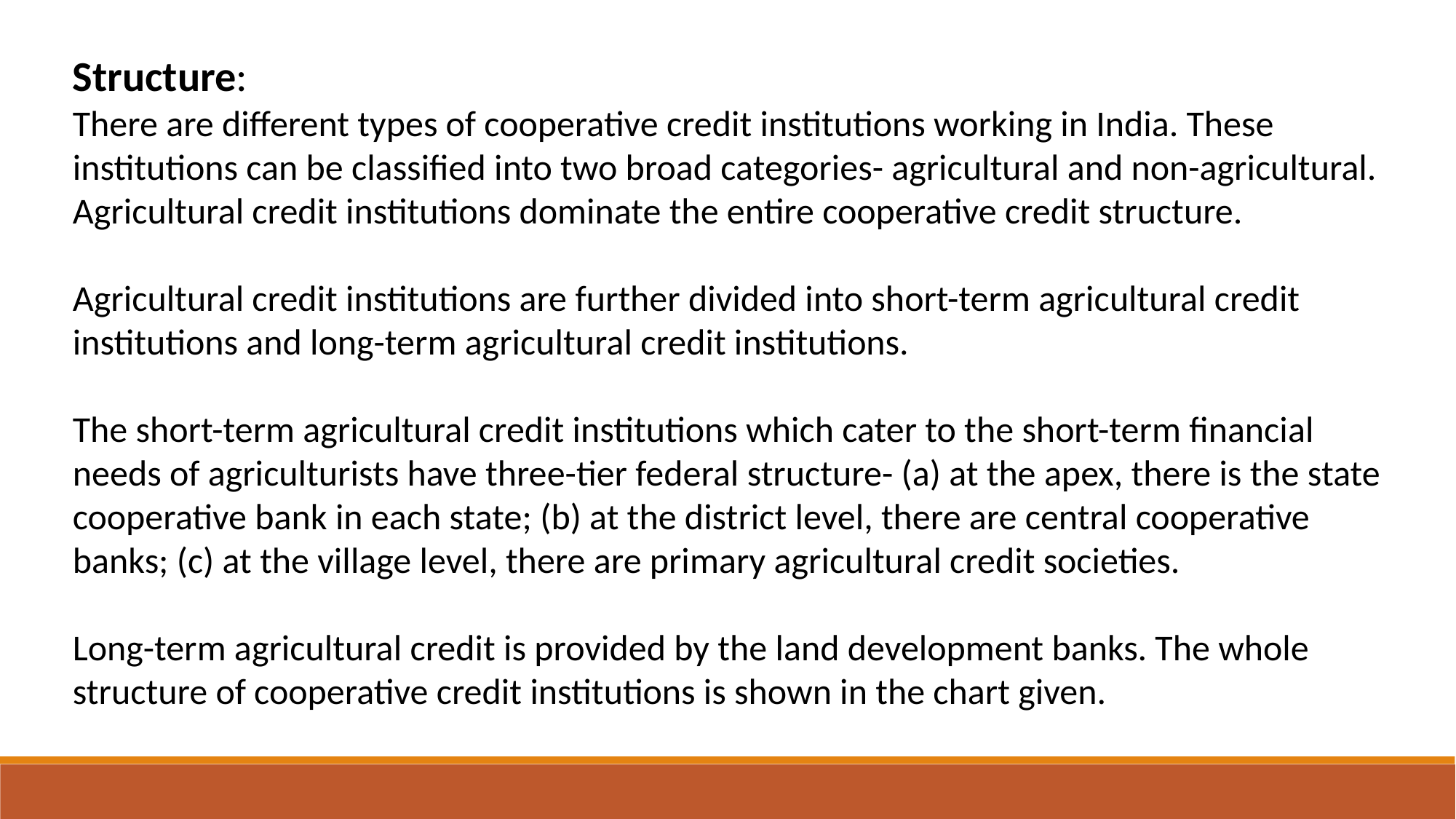

Structure:
There are different types of cooperative credit institutions working in India. These institutions can be classified into two broad categories- agricultural and non-agricultural. Agricultural credit institutions dominate the entire cooperative credit structure.

Agricultural credit institutions are further divided into short-term agricultural credit institutions and long-term agricultural credit institutions.

The short-term agricultural credit institutions which cater to the short-term financial needs of agriculturists have three-tier federal structure- (a) at the apex, there is the state cooperative bank in each state; (b) at the district level, there are central cooperative banks; (c) at the village level, there are primary agricultural credit societies.

Long-term agricultural credit is provided by the land development banks. The whole structure of cooperative credit institutions is shown in the chart given.